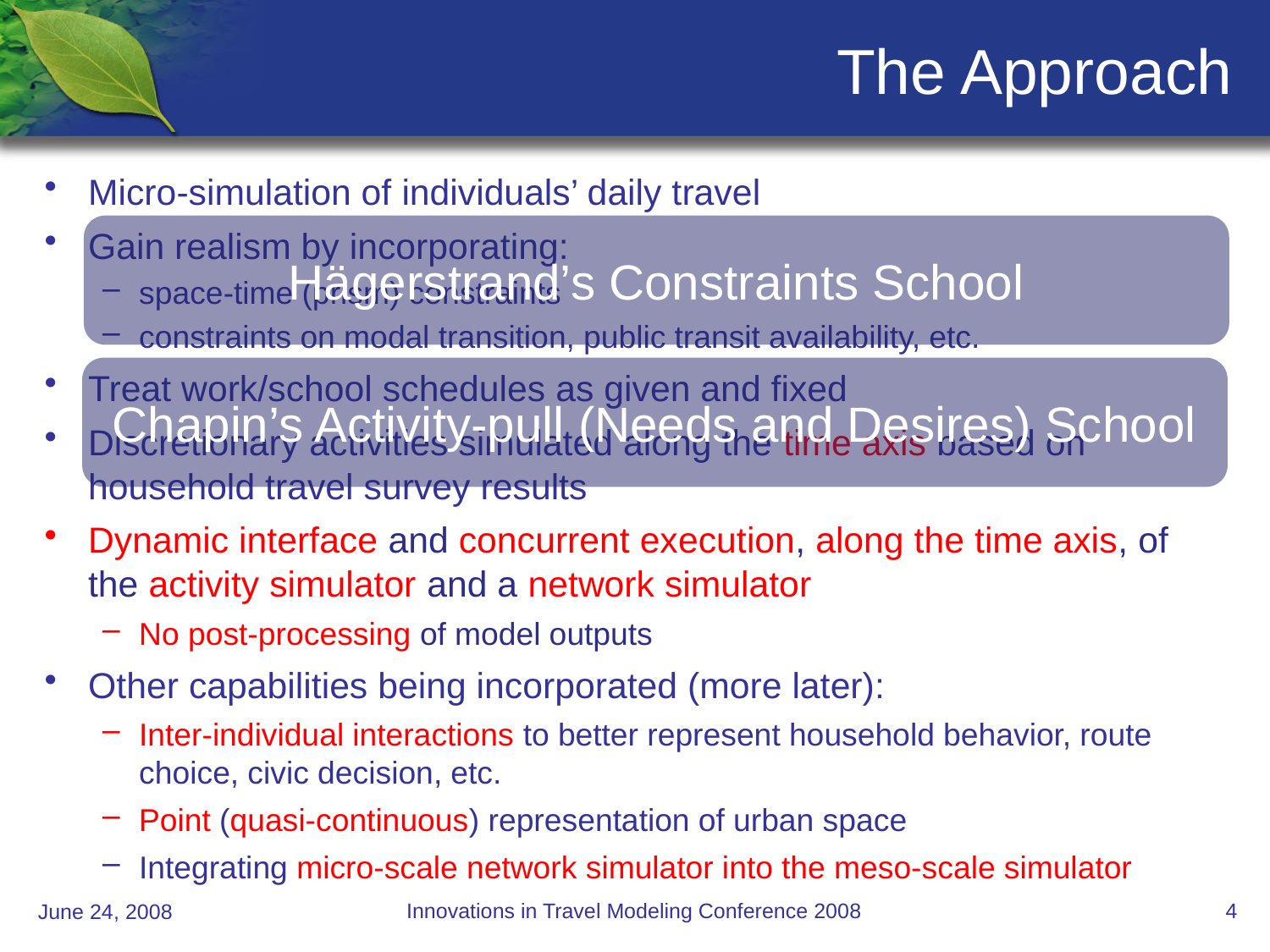

# The Approach
Micro-simulation of individuals’ daily travel
Gain realism by incorporating:
space-time (prism) constraints
constraints on modal transition, public transit availability, etc.
Treat work/school schedules as given and fixed
Discretionary activities simulated along the time axis based on household travel survey results
Dynamic interface and concurrent execution, along the time axis, of the activity simulator and a network simulator
No post-processing of model outputs
Other capabilities being incorporated (more later):
Inter-individual interactions to better represent household behavior, route choice, civic decision, etc.
Point (quasi-continuous) representation of urban space
Integrating micro-scale network simulator into the meso-scale simulator
Hägerstrand’s Constraints School
Chapin’s Activity-pull (Needs and Desires) School
Innovations in Travel Modeling Conference 2008
4
June 24, 2008